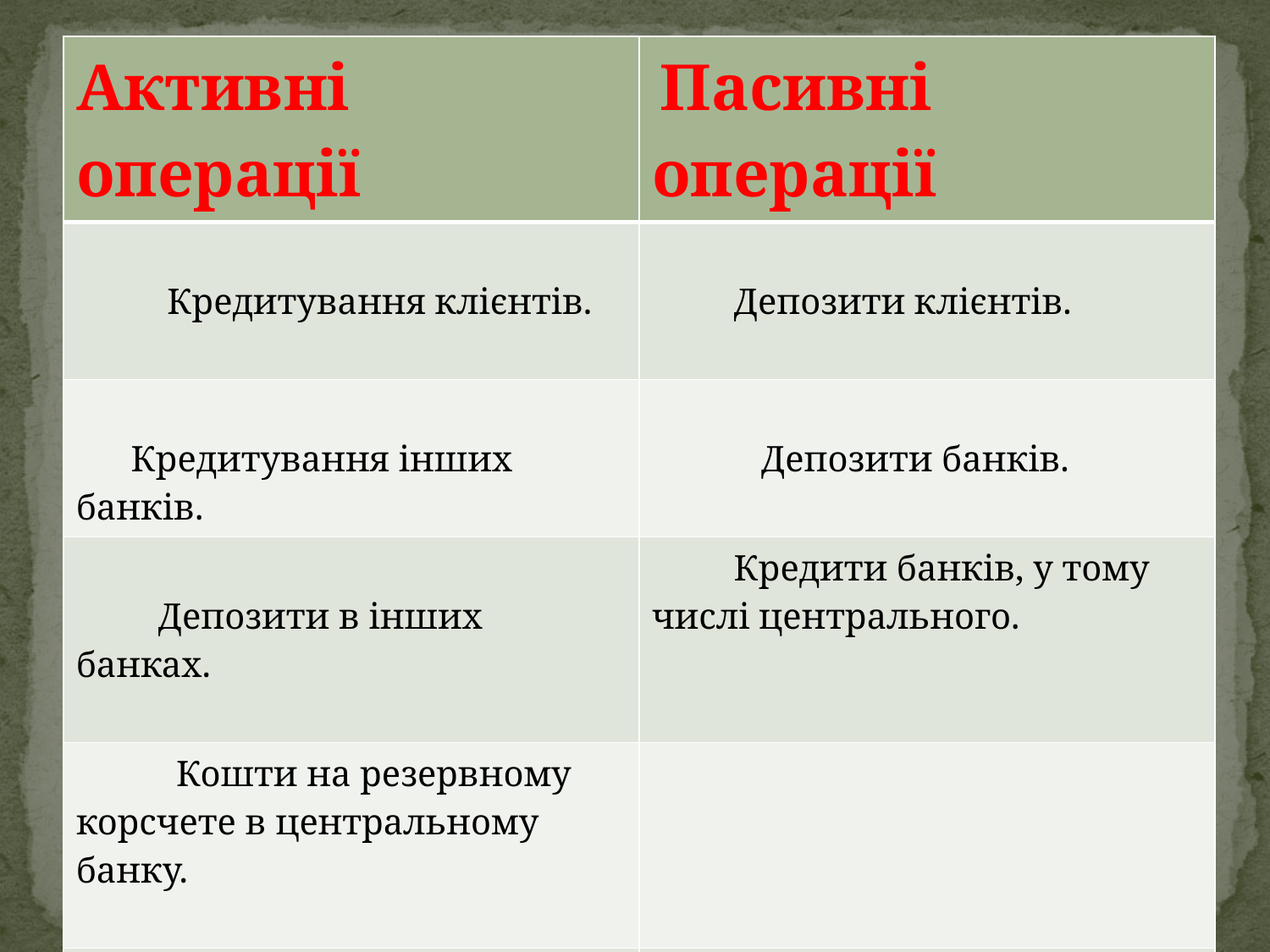

| Активні операції | Пасивні операції |
| --- | --- |
| Кредитування клієнтів. | Депозити клієнтів. |
| Кредитування інших банків. | Депозити банків. |
| Депозити в інших банках. | Кредити банків, у тому числі центрального. |
| Кошти на резервному корсчете в центральному банку. |  |
| Кошти на коррахунках в інших банках. |  |